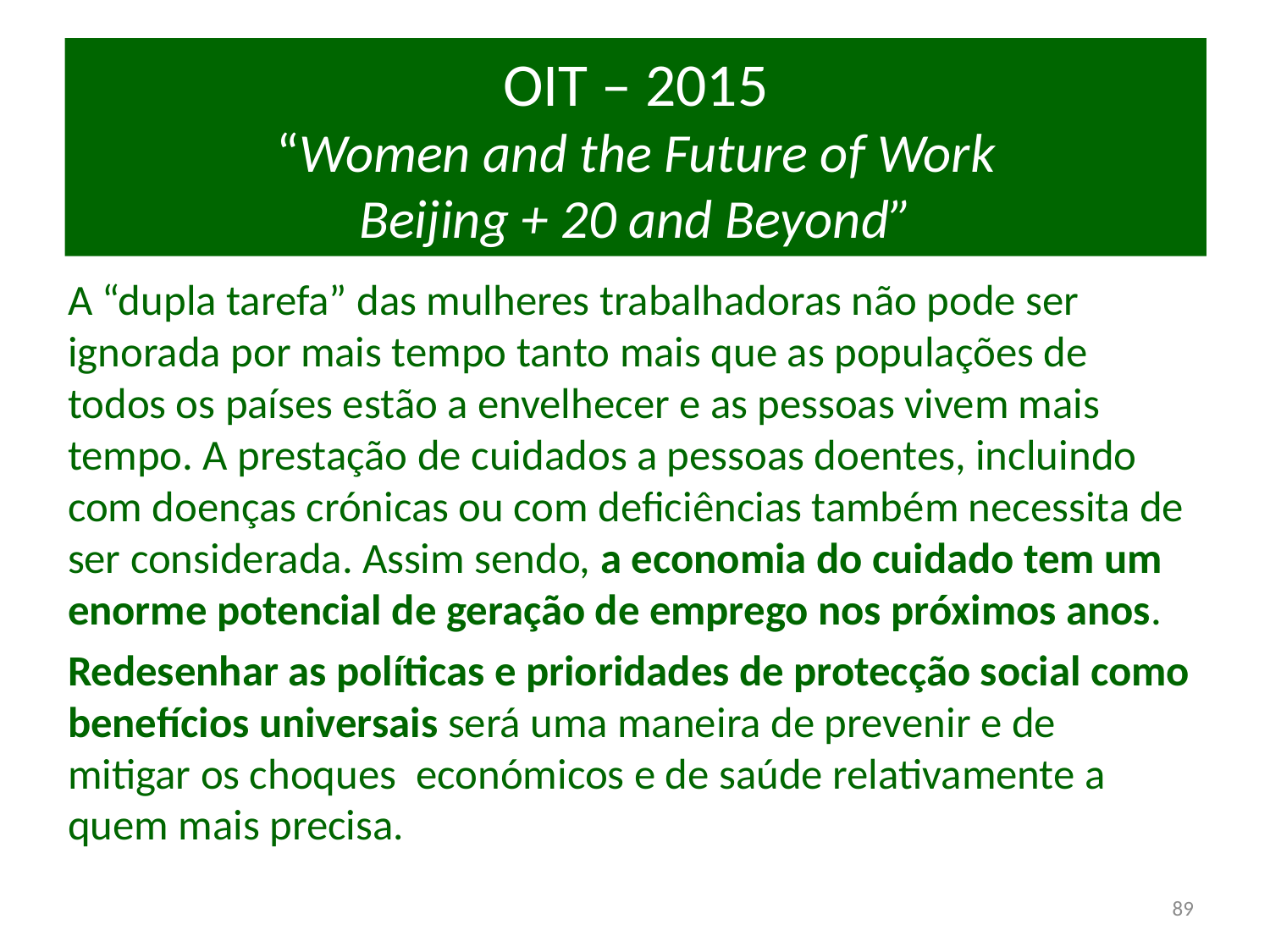

# OIT – 2015 “Women and the Future of Work Beijing + 20 and Beyond”
A “dupla tarefa” das mulheres trabalhadoras não pode ser ignorada por mais tempo tanto mais que as populações de todos os países estão a envelhecer e as pessoas vivem mais tempo. A prestação de cuidados a pessoas doentes, incluindo com doenças crónicas ou com deficiências também necessita de ser considerada. Assim sendo, a economia do cuidado tem um enorme potencial de geração de emprego nos próximos anos.
Redesenhar as políticas e prioridades de protecção social como benefícios universais será uma maneira de prevenir e de  mitigar os choques  económicos e de saúde relativamente a quem mais precisa.
89